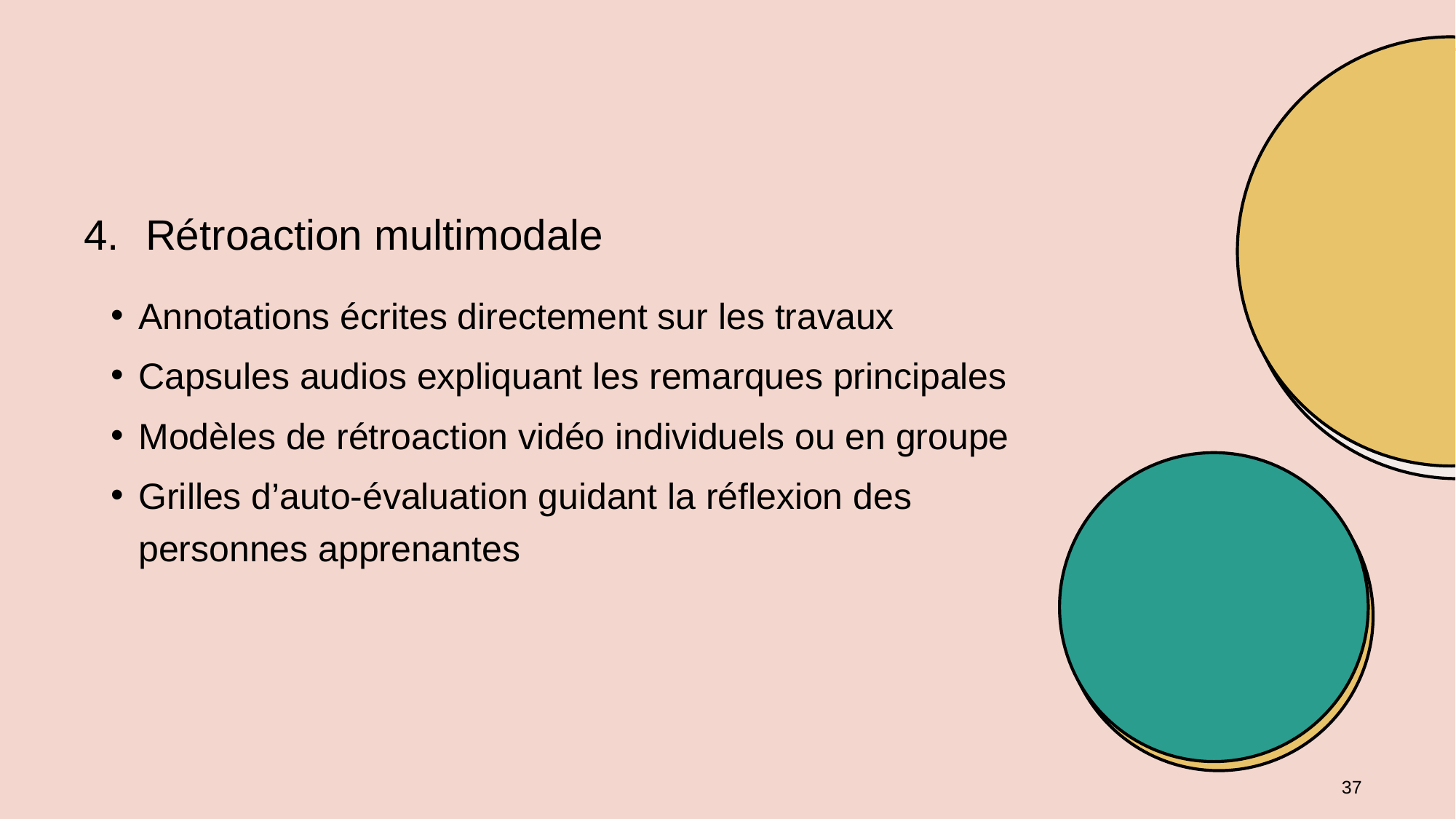

# Rétroaction multimodale
Annotations écrites directement sur les travaux
Capsules audios expliquant les remarques principales
Modèles de rétroaction vidéo individuels ou en groupe
Grilles d’auto-évaluation guidant la réflexion des personnes apprenantes

37